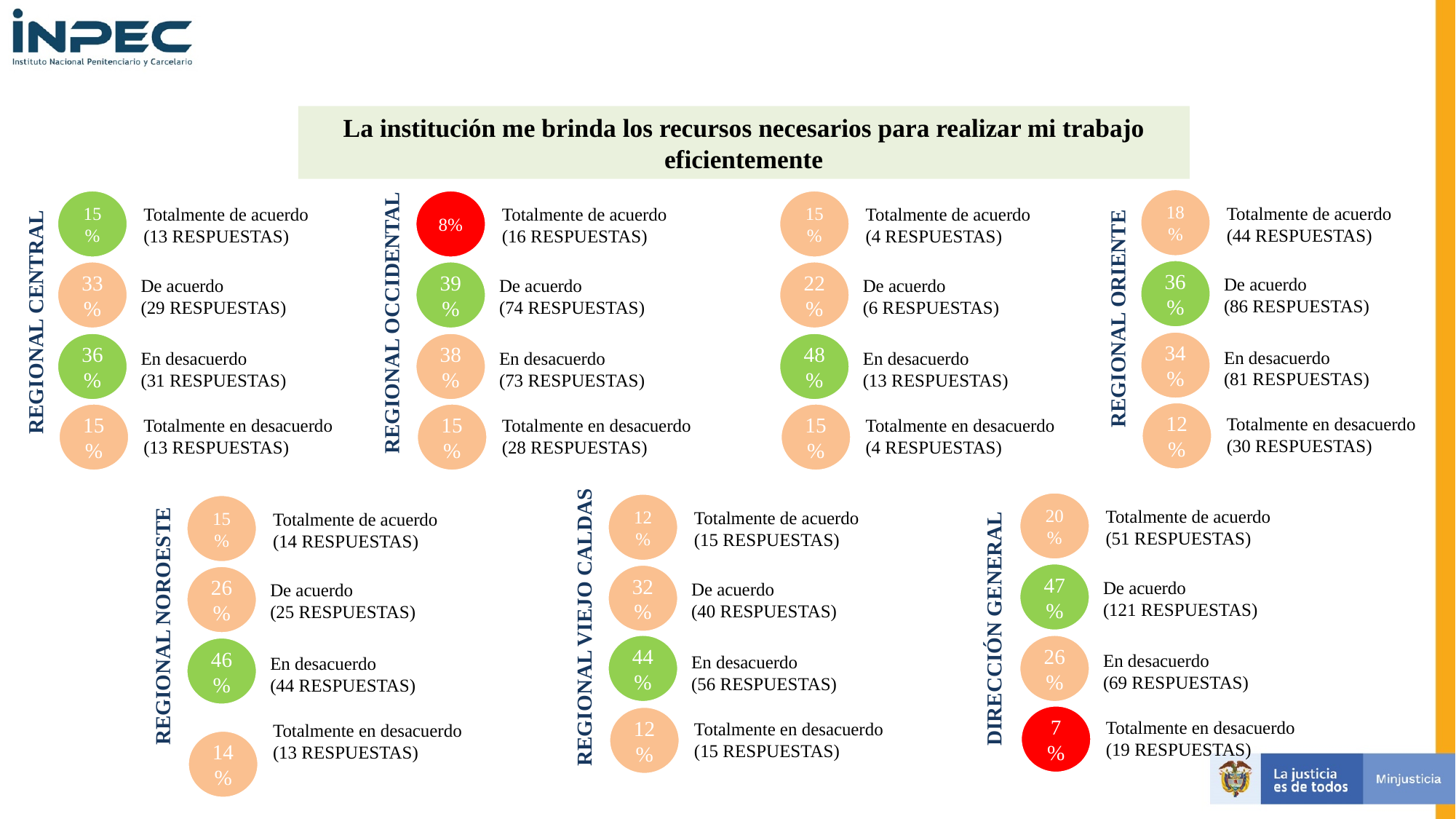

REGIONAL ORIENTE
REGIONAL CENTRAL
La institución me brinda los recursos necesarios para realizar mi trabajo eficientemente
REGIONAL OCCIDENTAL
18%
15%
8%
15%
Totalmente de acuerdo
(44 RESPUESTAS)
Totalmente de acuerdo
(13 RESPUESTAS)
Totalmente de acuerdo
(16 RESPUESTAS)
Totalmente de acuerdo
(4 RESPUESTAS)
36%
33%
39%
22%
De acuerdo
(86 RESPUESTAS)
De acuerdo
(29 RESPUESTAS)
De acuerdo
(74 RESPUESTAS)
De acuerdo
(6 RESPUESTAS)
34%
36%
38%
48%
En desacuerdo
(81 RESPUESTAS)
En desacuerdo
(31 RESPUESTAS)
En desacuerdo
(73 RESPUESTAS)
En desacuerdo
(13 RESPUESTAS)

Totalmente en desacuerdo
(30 RESPUESTAS)
12%
Totalmente en desacuerdo
(13 RESPUESTAS)
Totalmente en desacuerdo
(28 RESPUESTAS)
Totalmente en desacuerdo
(4 RESPUESTAS)
15%
15%
15%
REGIONAL NOROESTE
DIRECCIÓN GENERAL
REGIONAL VIEJO CALDAS
20%
12%
Totalmente de acuerdo
(51 RESPUESTAS)
15%
Totalmente de acuerdo
(15 RESPUESTAS)
Totalmente de acuerdo
(14 RESPUESTAS)
47%
32%
De acuerdo
(121 RESPUESTAS)
26%
De acuerdo
(40 RESPUESTAS)
De acuerdo
(25 RESPUESTAS)
44%
26%
46%
En desacuerdo
(69 RESPUESTAS)
En desacuerdo
(56 RESPUESTAS)
En desacuerdo
(44 RESPUESTAS)
Totalmente en desacuerdo
(19 RESPUESTAS)
7%
Totalmente en desacuerdo
(15 RESPUESTAS)
12%
Totalmente en desacuerdo
(13 RESPUESTAS)
14%